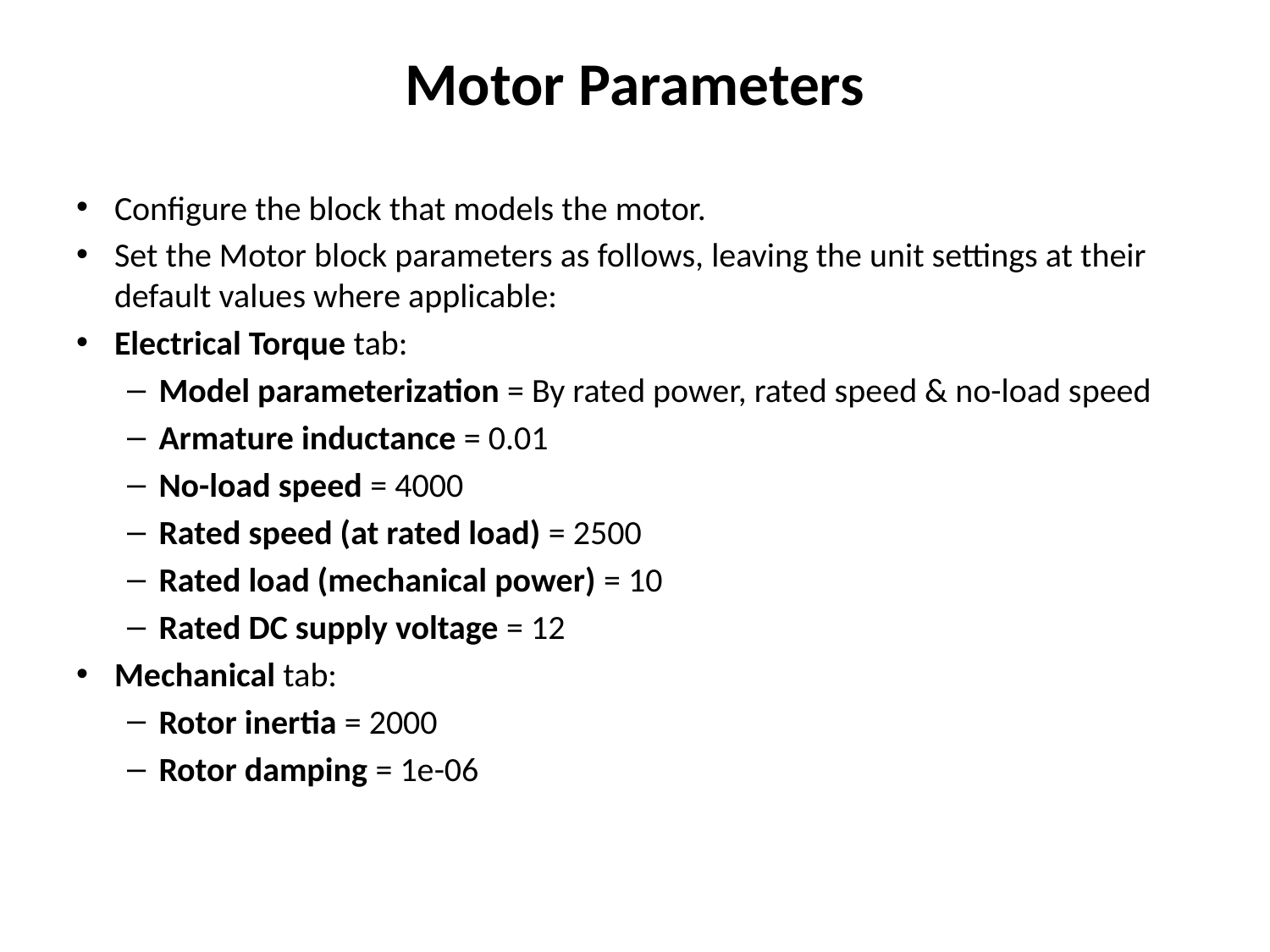

# Motor Parameters
Configure the block that models the motor.
Set the Motor block parameters as follows, leaving the unit settings at their default values where applicable:
Electrical Torque tab:
Model parameterization = By rated power, rated speed & no-load speed
Armature inductance = 0.01
No-load speed = 4000
Rated speed (at rated load) = 2500
Rated load (mechanical power) = 10
Rated DC supply voltage = 12
Mechanical tab:
Rotor inertia = 2000
Rotor damping = 1e-06